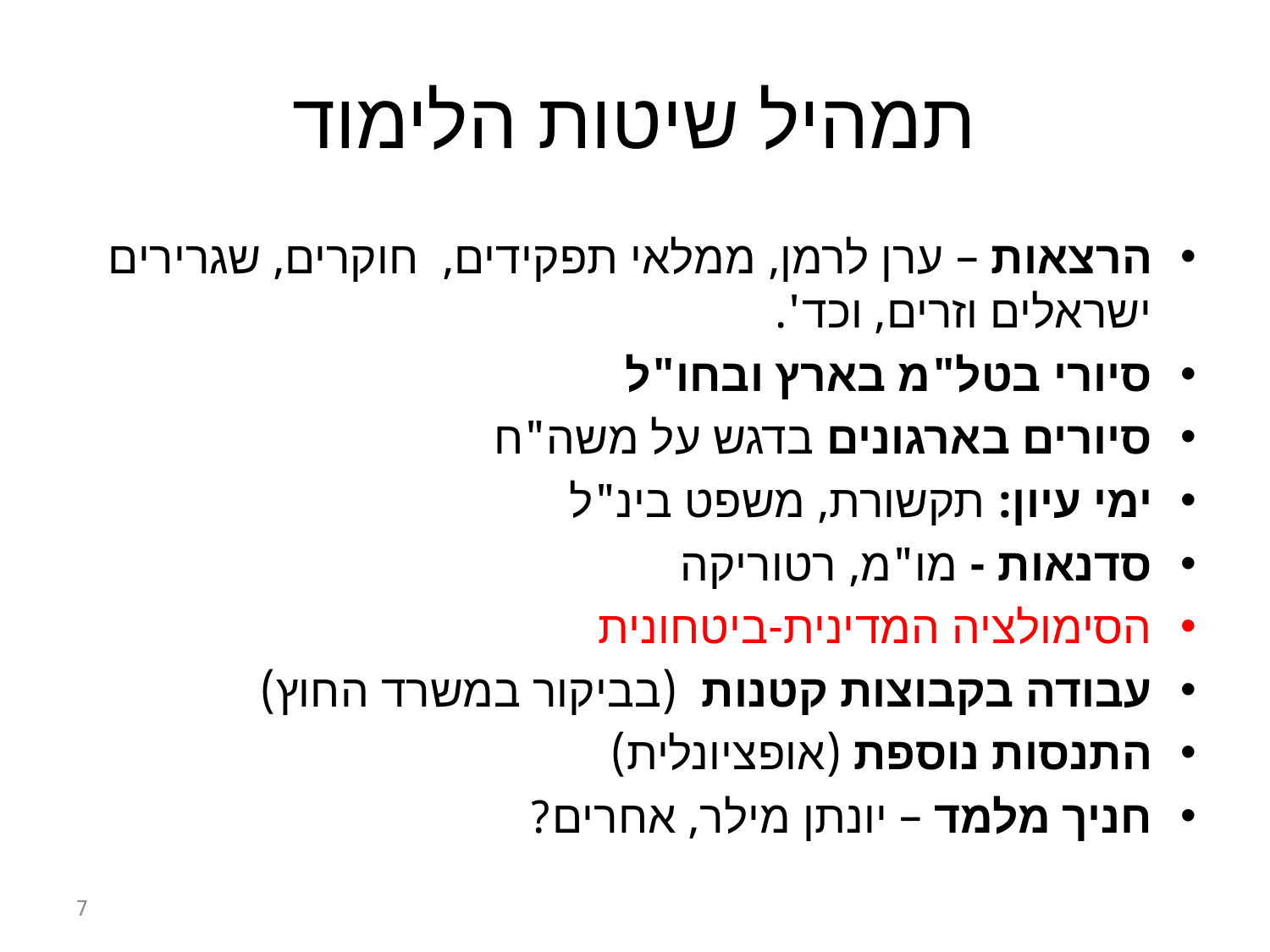

# תמהיל שיטות הלימוד
הרצאות – ערן לרמן, ממלאי תפקידים,  חוקרים, שגרירים ישראלים וזרים, וכד'.
סיורי בטל"מ בארץ ובחו"ל
סיורים בארגונים בדגש על משה"ח
ימי עיון: תקשורת, משפט בינ"ל
סדנאות - מו"מ, רטוריקה
הסימולציה המדינית-ביטחונית
עבודה בקבוצות קטנות  (בביקור במשרד החוץ)
התנסות נוספת (אופציונלית)
חניך מלמד – יונתן מילר, אחרים?
7